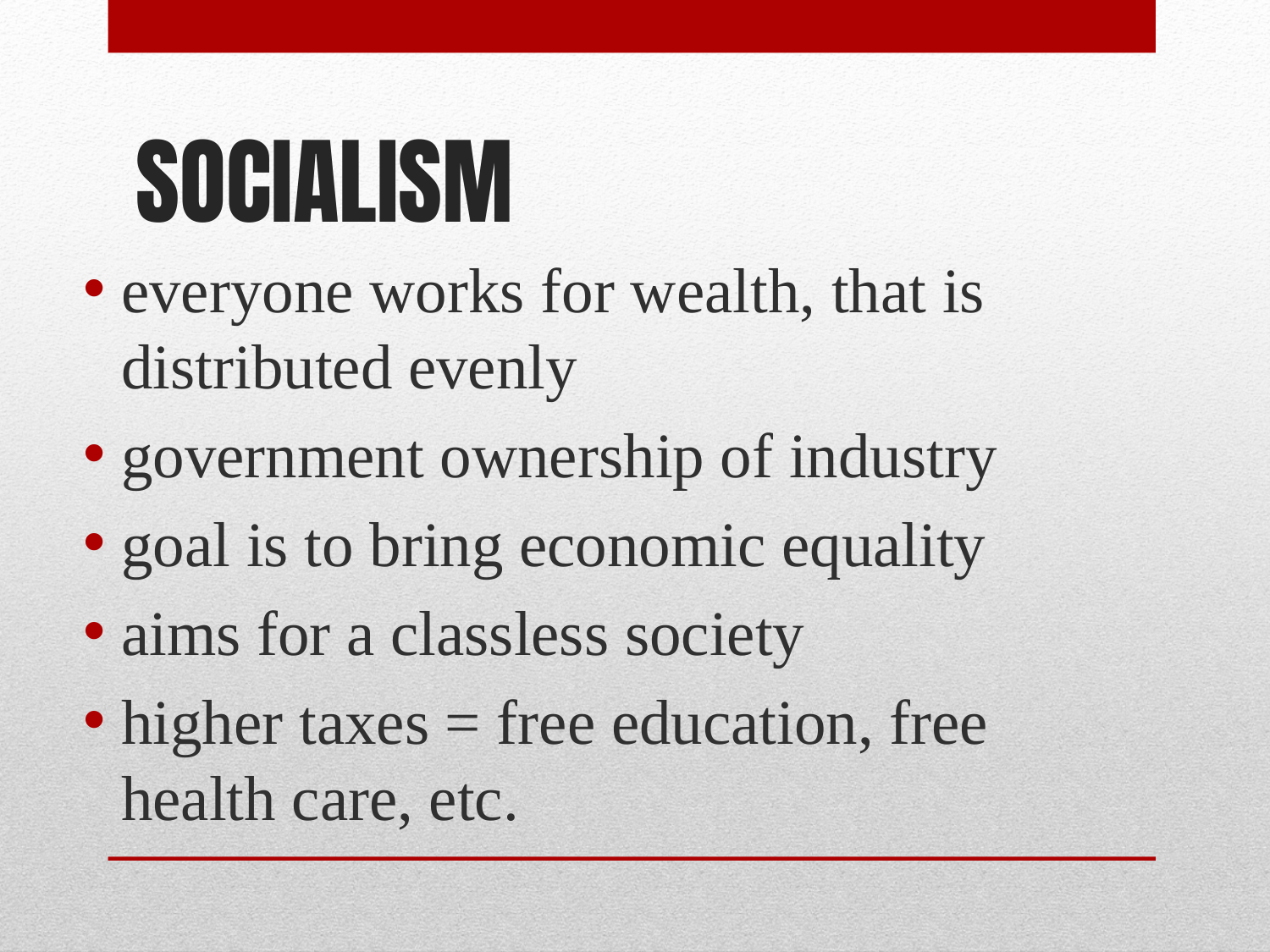

# SOCIALISM
everyone works for wealth, that is distributed evenly
government ownership of industry
goal is to bring economic equality
aims for a classless society
higher taxes = free education, free health care, etc.